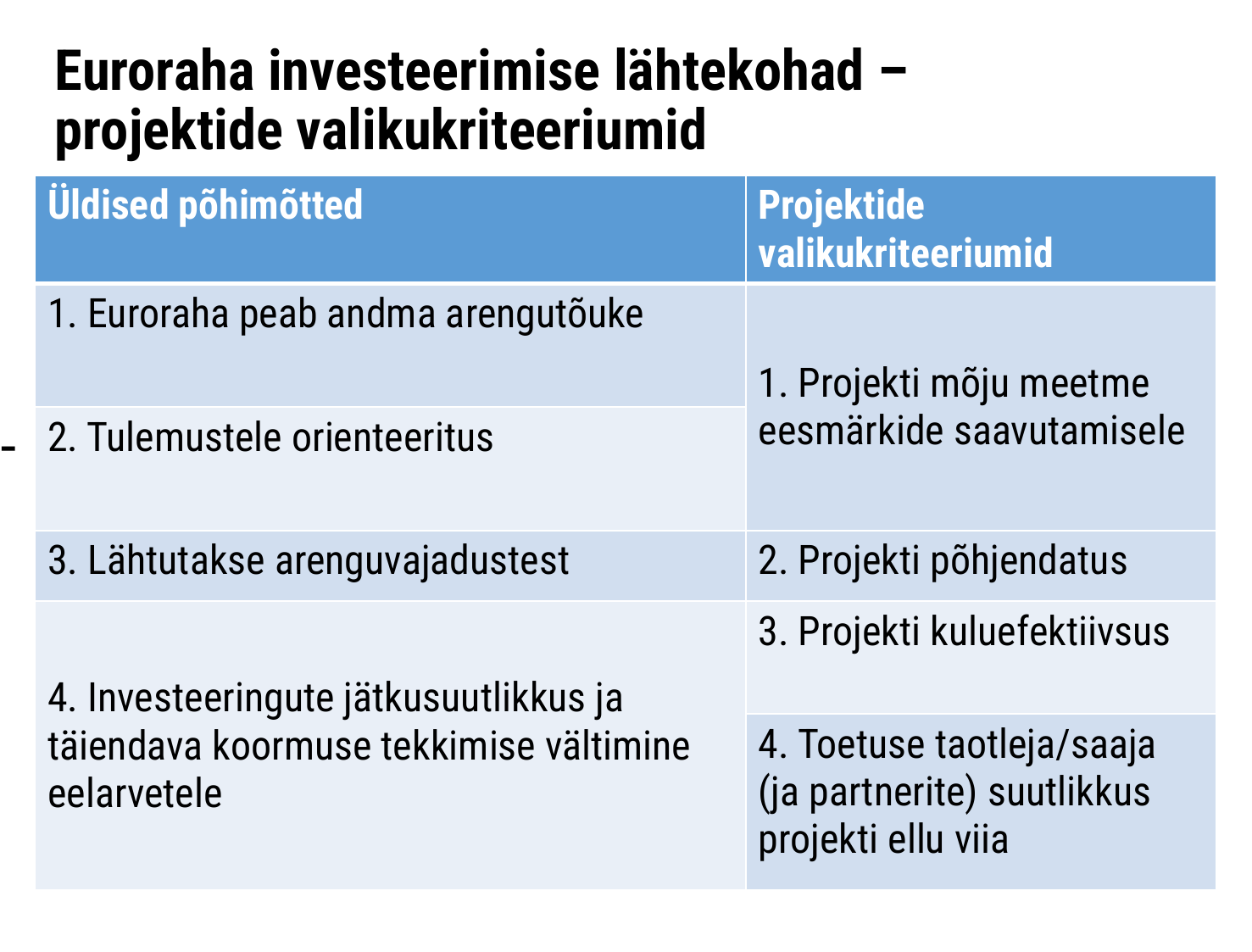

# Euroraha investeerimise lähtekohad – projektide valikukriteeriumid
| Üldised põhimõtted | Projektide valikukriteeriumid |
| --- | --- |
| 1. Euroraha peab andma arengutõuke | 1. Projekti mõju meetme eesmärkide saavutamisele |
| 2. Tulemustele orienteeritus |  |
| 3. Lähtutakse arenguvajadustest | 2. Projekti põhjendatus |
| 4. Investeeringute jätkusuutlikkus ja täiendava koormuse tekkimise vältimine eelarvetele | 3. Projekti kuluefektiivsus |
|  | 4. Toetuse taotleja/saaja (ja partnerite) suutlikkus projekti ellu viia |